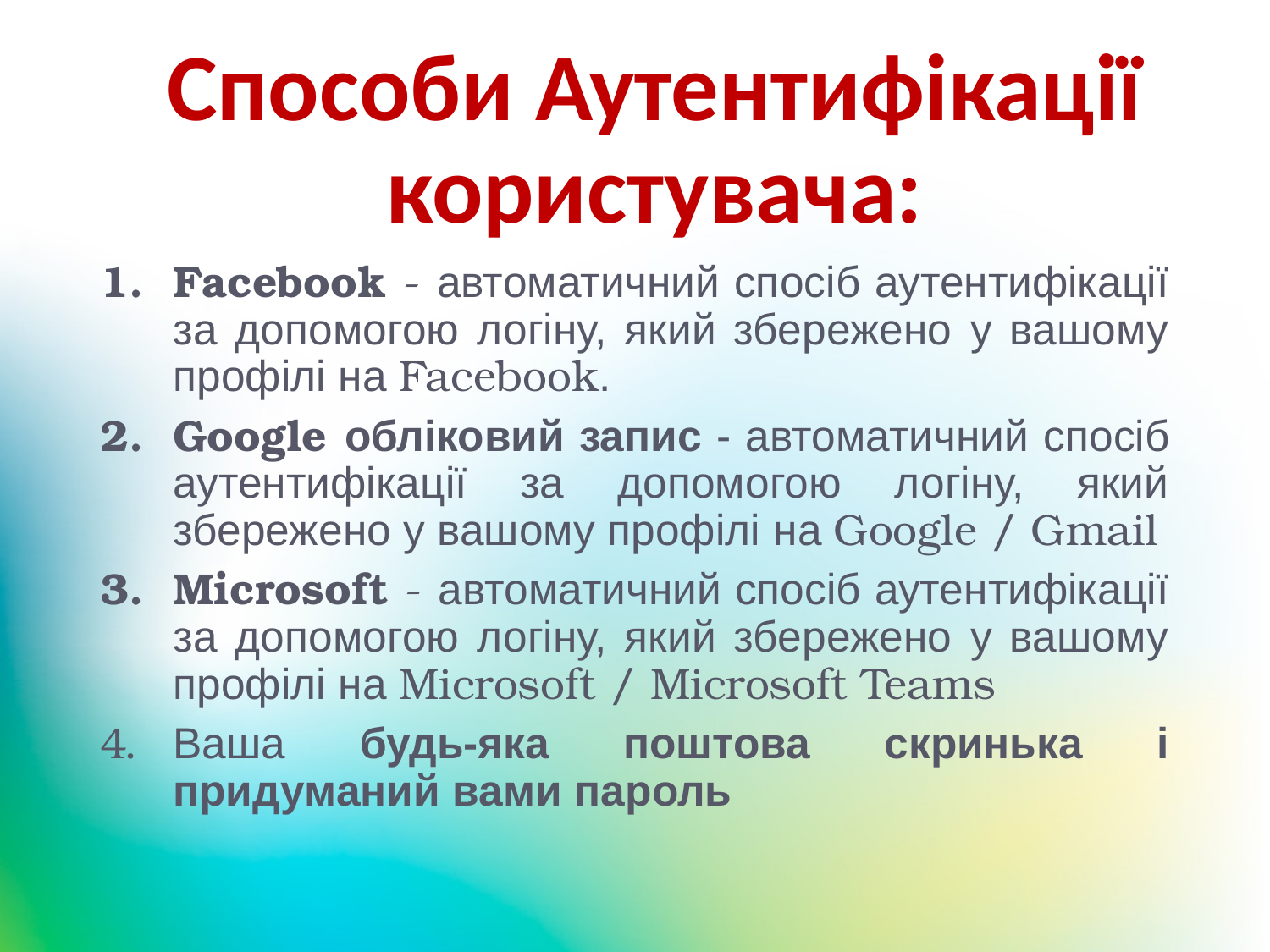

# Способи Аутентифікації користувача:
Facebook - автоматичний спосіб аутентифікації за допомогою логіну, який збережено у вашому профілі на Facebook.
Google обліковий запис - автоматичний спосіб аутентифікації за допомогою логіну, який збережено у вашому профілі на Google / Gmail
Microsoft - автоматичний спосіб аутентифікації за допомогою логіну, який збережено у вашому профілі на Microsoft / Microsoft Teams
Ваша будь-яка поштова скринька і придуманий вами пароль